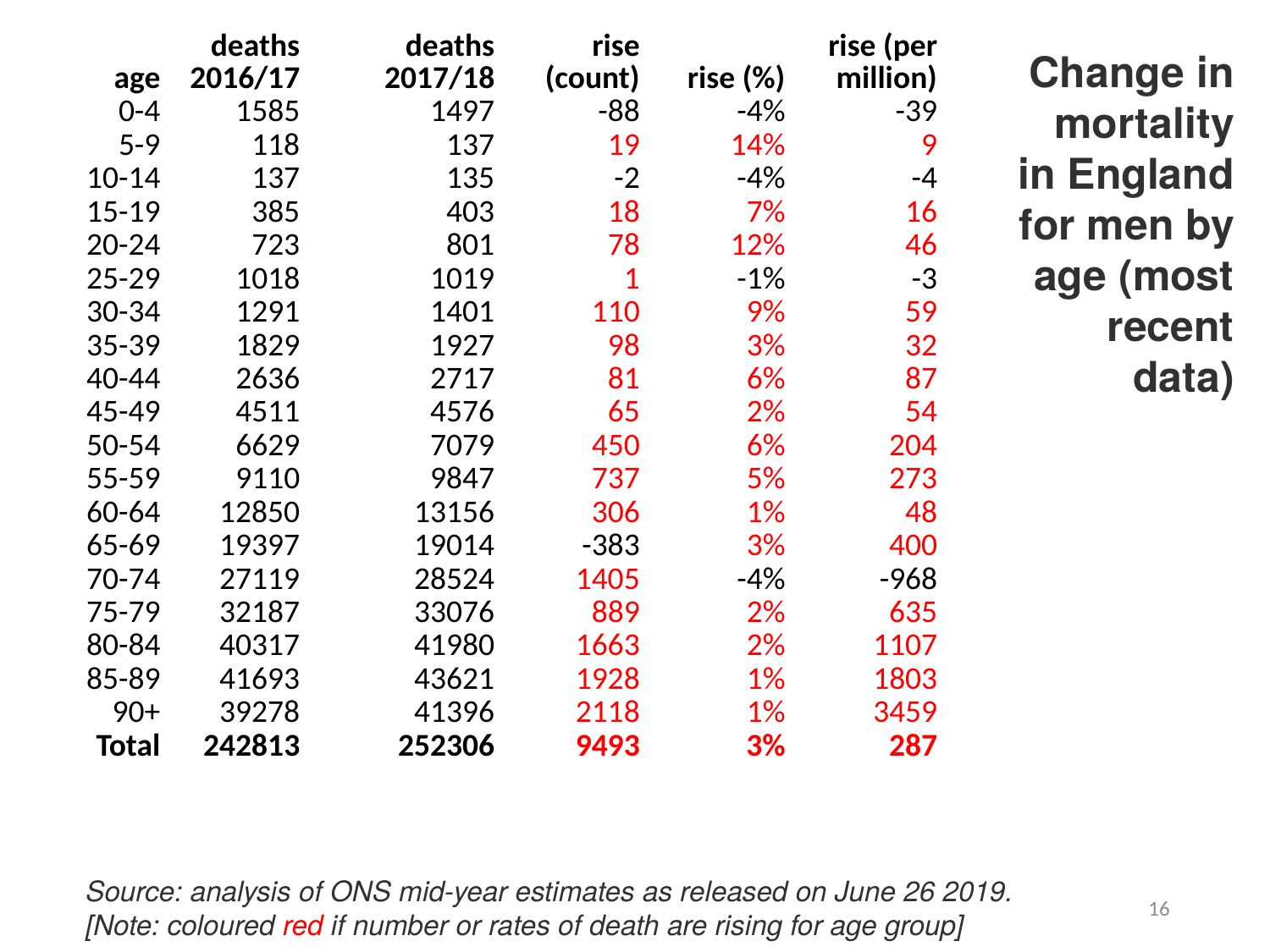

| age | deaths 2016/17 | deaths 2017/18 | rise (count) | rise (%) | rise (per million) |
| --- | --- | --- | --- | --- | --- |
| 0-4 | 1585 | 1497 | -88 | -4% | -39 |
| 5-9 | 118 | 137 | 19 | 14% | 9 |
| 10-14 | 137 | 135 | -2 | -4% | -4 |
| 15-19 | 385 | 403 | 18 | 7% | 16 |
| 20-24 | 723 | 801 | 78 | 12% | 46 |
| 25-29 | 1018 | 1019 | 1 | -1% | -3 |
| 30-34 | 1291 | 1401 | 110 | 9% | 59 |
| 35-39 | 1829 | 1927 | 98 | 3% | 32 |
| 40-44 | 2636 | 2717 | 81 | 6% | 87 |
| 45-49 | 4511 | 4576 | 65 | 2% | 54 |
| 50-54 | 6629 | 7079 | 450 | 6% | 204 |
| 55-59 | 9110 | 9847 | 737 | 5% | 273 |
| 60-64 | 12850 | 13156 | 306 | 1% | 48 |
| 65-69 | 19397 | 19014 | -383 | 3% | 400 |
| 70-74 | 27119 | 28524 | 1405 | -4% | -968 |
| 75-79 | 32187 | 33076 | 889 | 2% | 635 |
| 80-84 | 40317 | 41980 | 1663 | 2% | 1107 |
| 85-89 | 41693 | 43621 | 1928 | 1% | 1803 |
| 90+ | 39278 | 41396 | 2118 | 1% | 3459 |
| Total | 242813 | 252306 | 9493 | 3% | 287 |
Change in mortality in England for men by age (most recent data)

Source: analysis of ONS mid-year estimates as released on June 26 2019.
[Note: coloured red if number or rates of death are rising for age group]
16